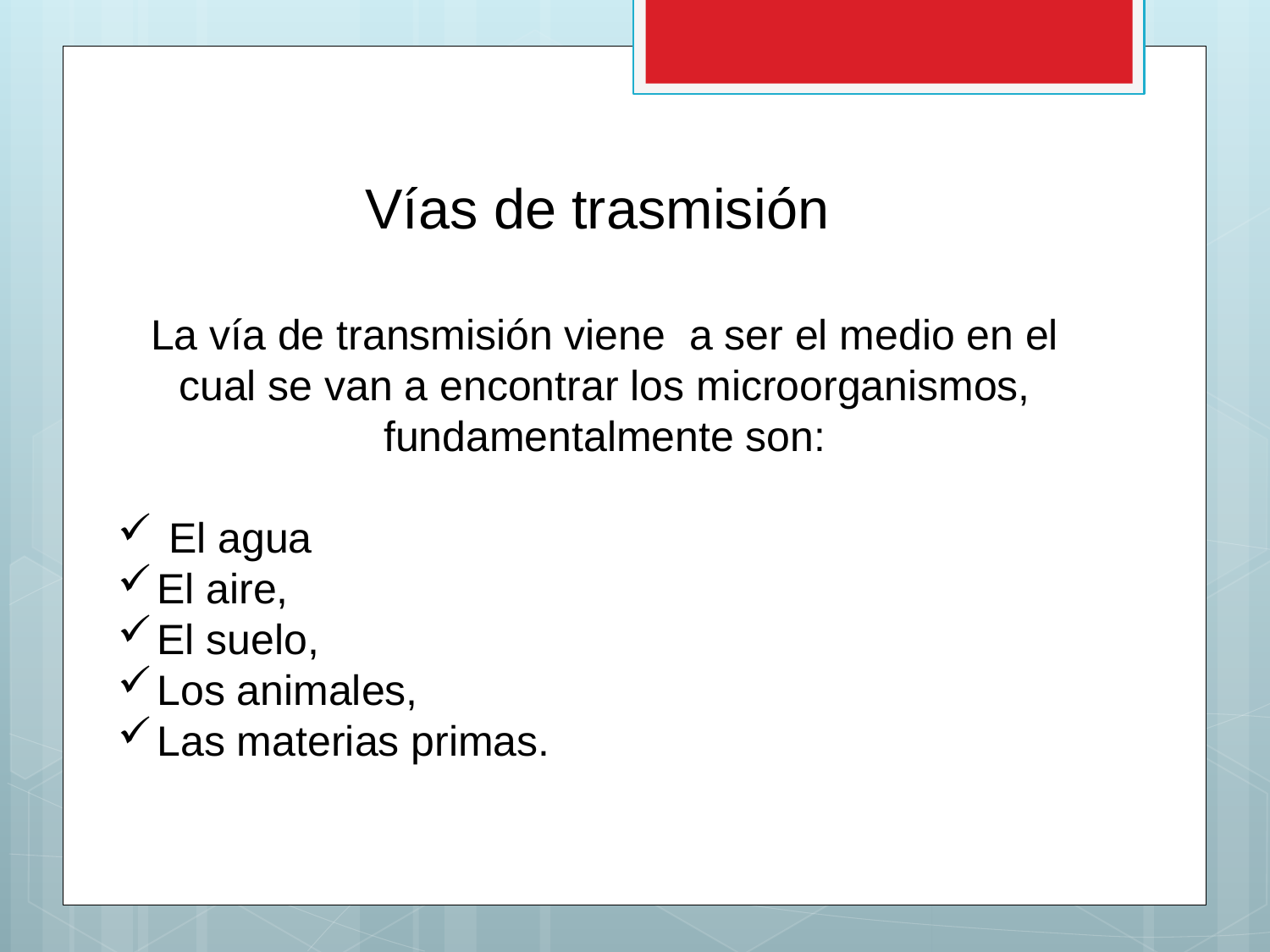

Vías de trasmisión

La vía de transmisión viene  a ser el medio en el cual se van a encontrar los microorganismos, fundamentalmente son:

 El agua
El aire,
El suelo,
Los animales,
Las materias primas.